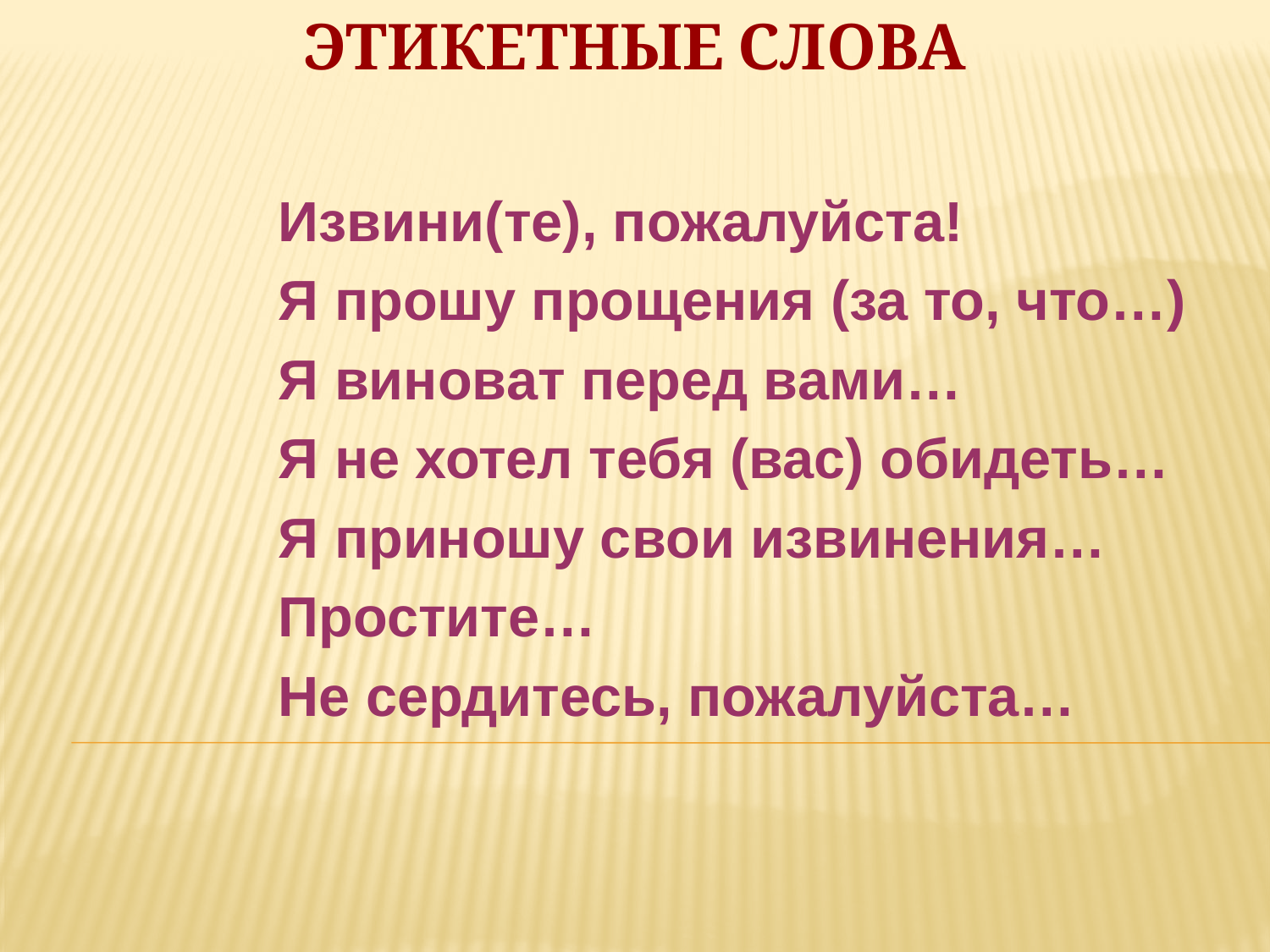

# Этикетные слова
	Извини(те), пожалуйста!
	Я прошу прощения (за то, что…)
	Я виноват перед вами…
	Я не хотел тебя (вас) обидеть…
	Я приношу свои извинения…
	Простите…
	Не сердитесь, пожалуйста…